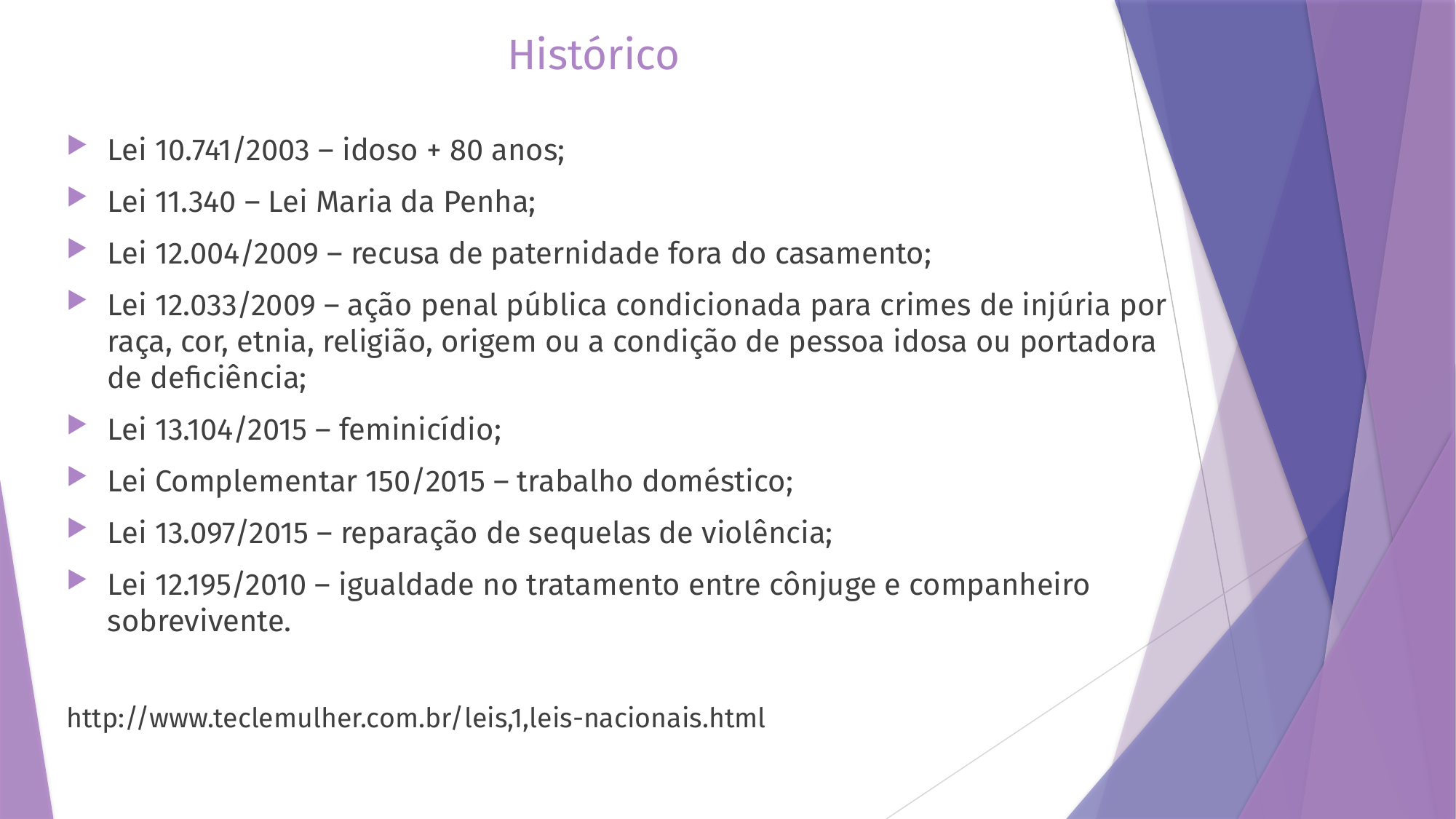

# Histórico
Lei 10.741/2003 – idoso + 80 anos;
Lei 11.340 – Lei Maria da Penha;
Lei 12.004/2009 – recusa de paternidade fora do casamento;
Lei 12.033/2009 – ação penal pública condicionada para crimes de injúria por raça, cor, etnia, religião, origem ou a condição de pessoa idosa ou portadora de deficiência;
Lei 13.104/2015 – feminicídio;
Lei Complementar 150/2015 – trabalho doméstico;
Lei 13.097/2015 – reparação de sequelas de violência;
Lei 12.195/2010 – igualdade no tratamento entre cônjuge e companheiro sobrevivente.

http://www.teclemulher.com.br/leis,1,leis-nacionais.html